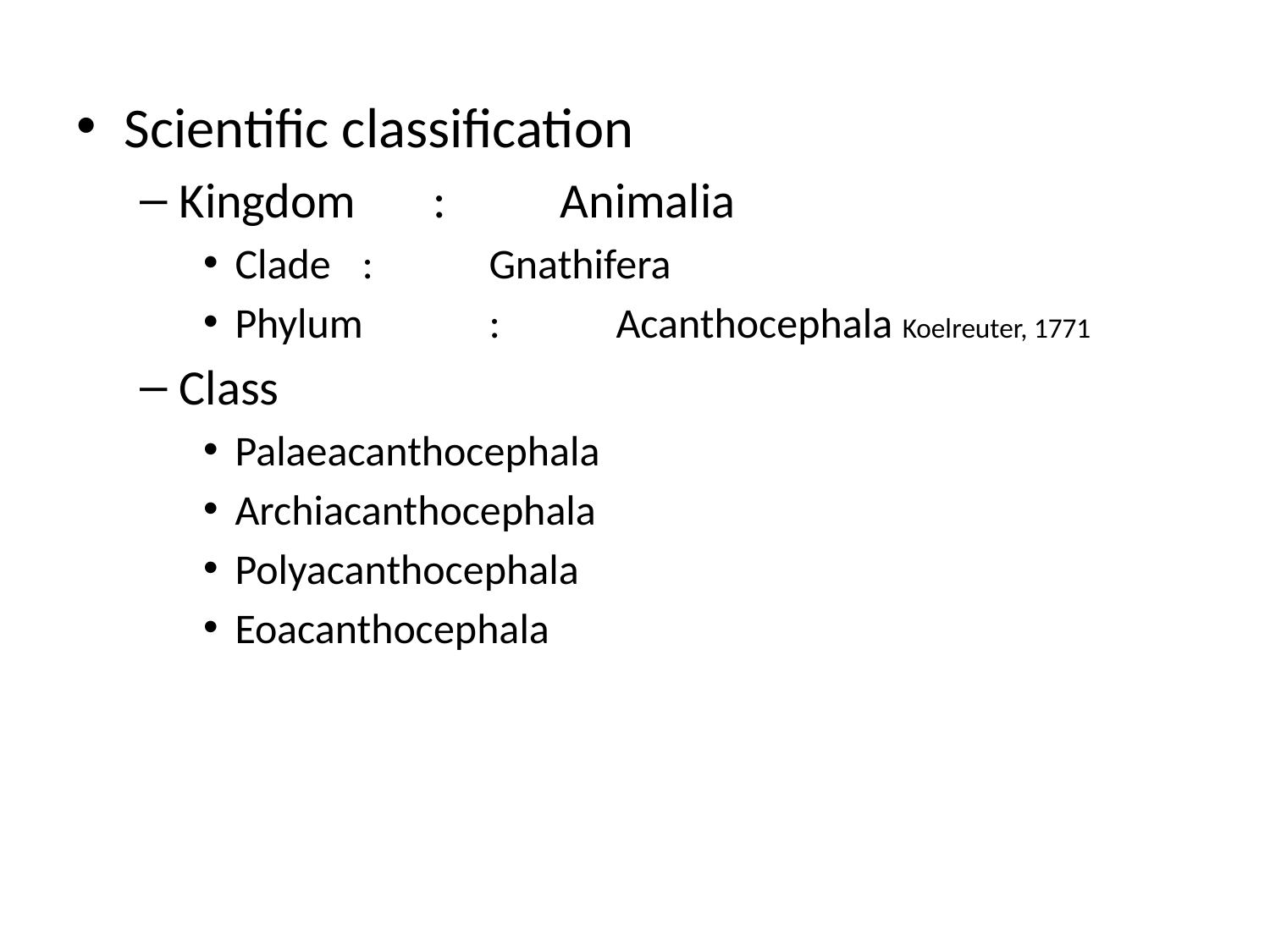

Scientific classification
Kingdom	:	Animalia
Clade	:	Gnathifera
Phylum	:	Acanthocephala Koelreuter, 1771
Class
Palaeacanthocephala
Archiacanthocephala
Polyacanthocephala
Eoacanthocephala